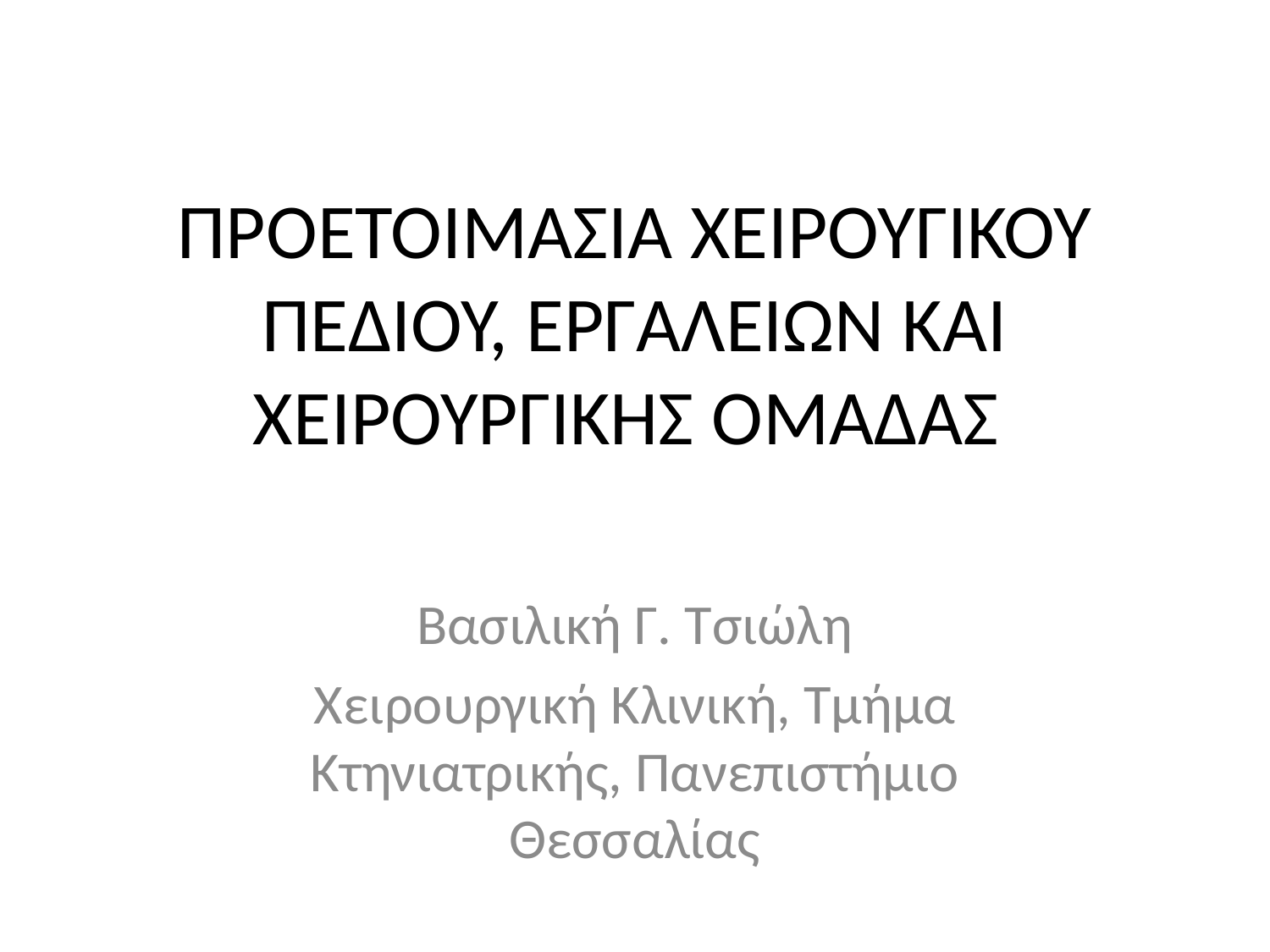

# ΠΡΟΕΤΟΙΜΑΣΙΑ ΧΕΙΡΟΥΓΙΚΟΥ ΠΕΔΙΟΥ, ΕΡΓΑΛΕΙΩΝ ΚΑΙ ΧΕΙΡΟΥΡΓΙΚΗΣ ΟΜΑΔΑΣ
Βασιλική Γ. Τσιώλη
Χειρουργική Κλινική, Τμήμα Κτηνιατρικής, Πανεπιστήμιο Θεσσαλίας